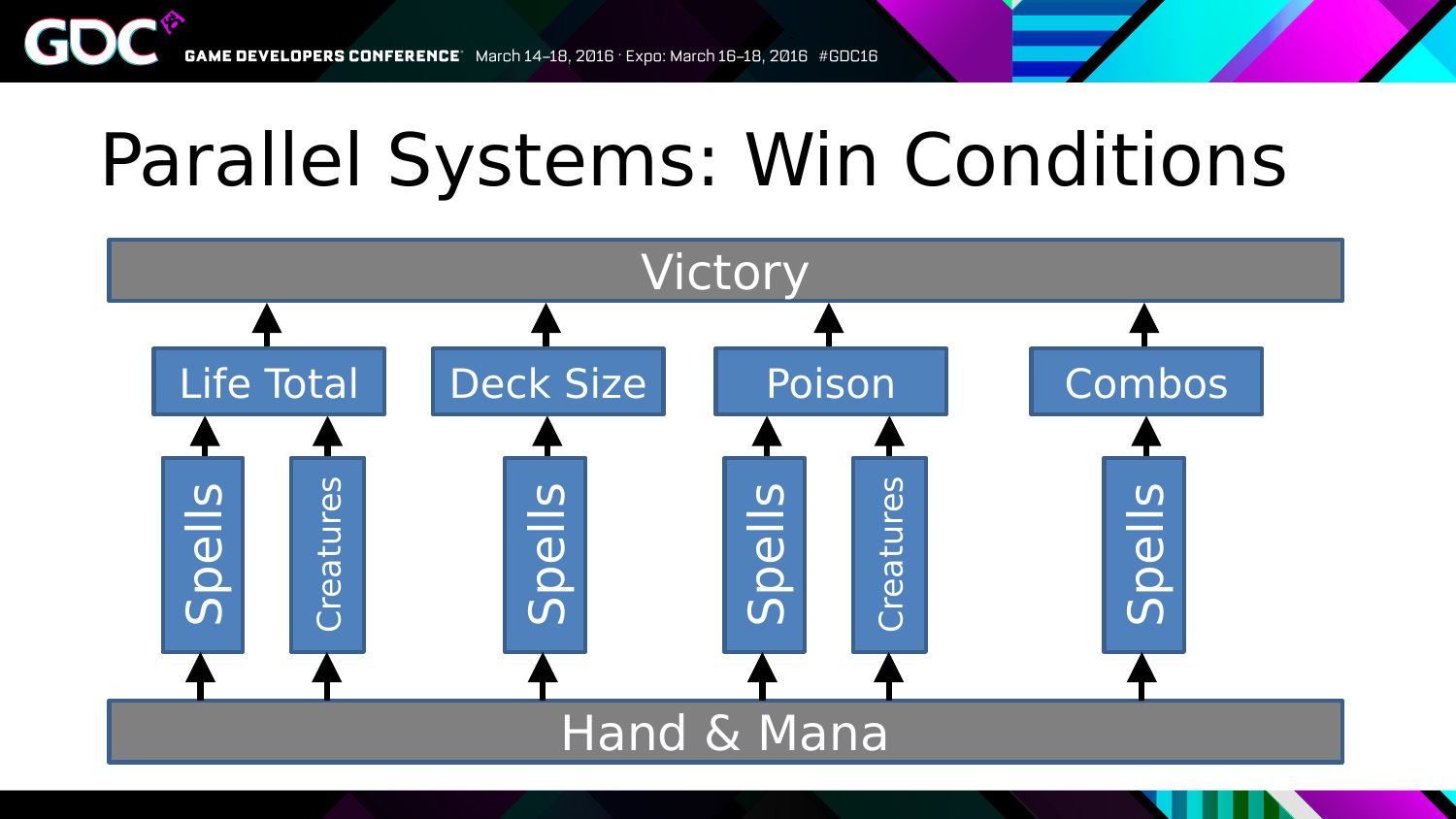

# Parallel Systems: Win Conditions
Victory
Life Total
Deck Size
Poison
Combos
Spells
Creatures
Spells
Spells
Creatures
Spells
Hand & Mana